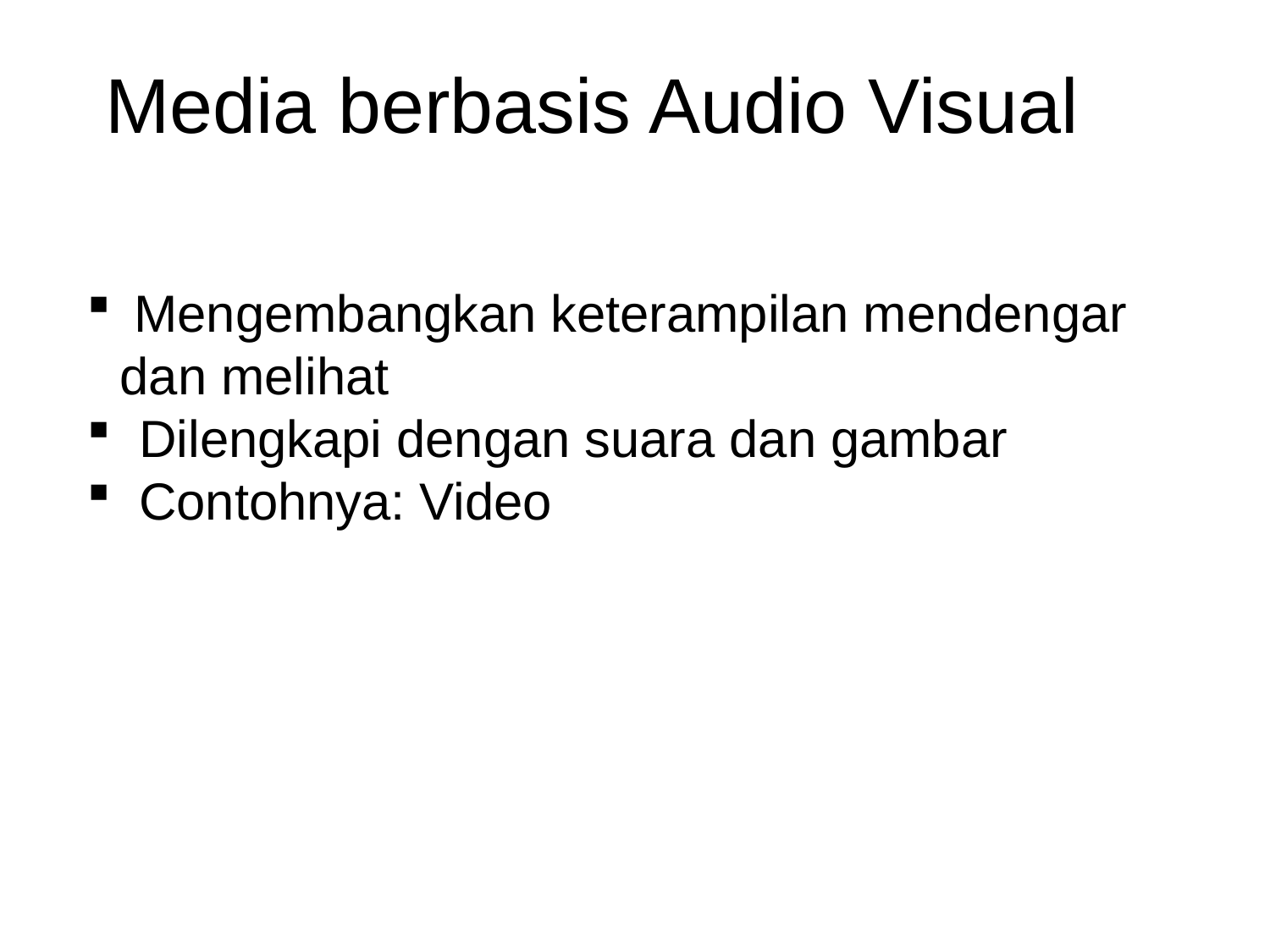

Media berbasis Audio Visual

 Mengembangkan keterampilan mendengar dan melihat
Dilengkapi dengan suara dan gambar
Contohnya: Video